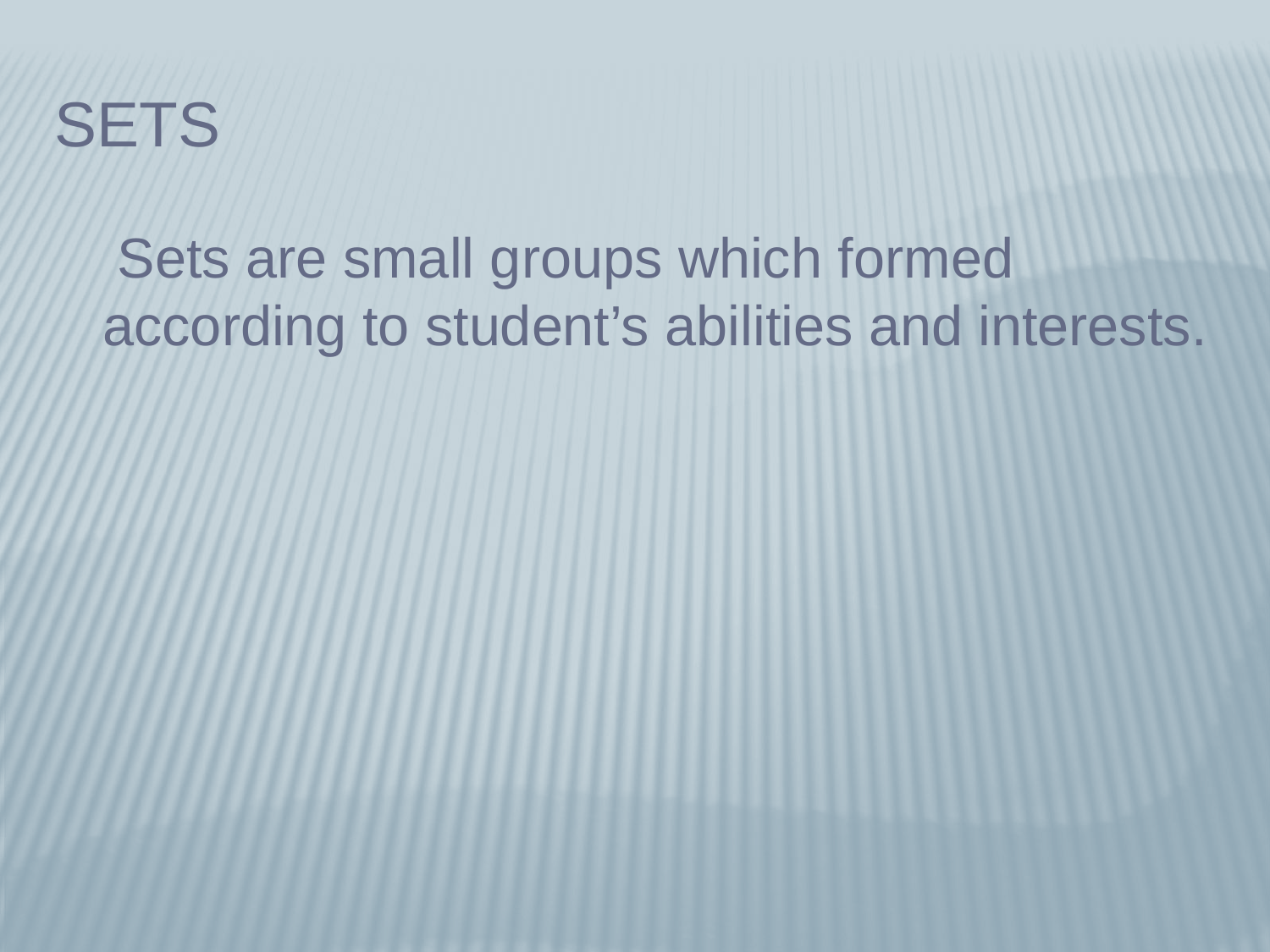

# Sets
    Sets are small groups which formed according to student’s abilities and interests.